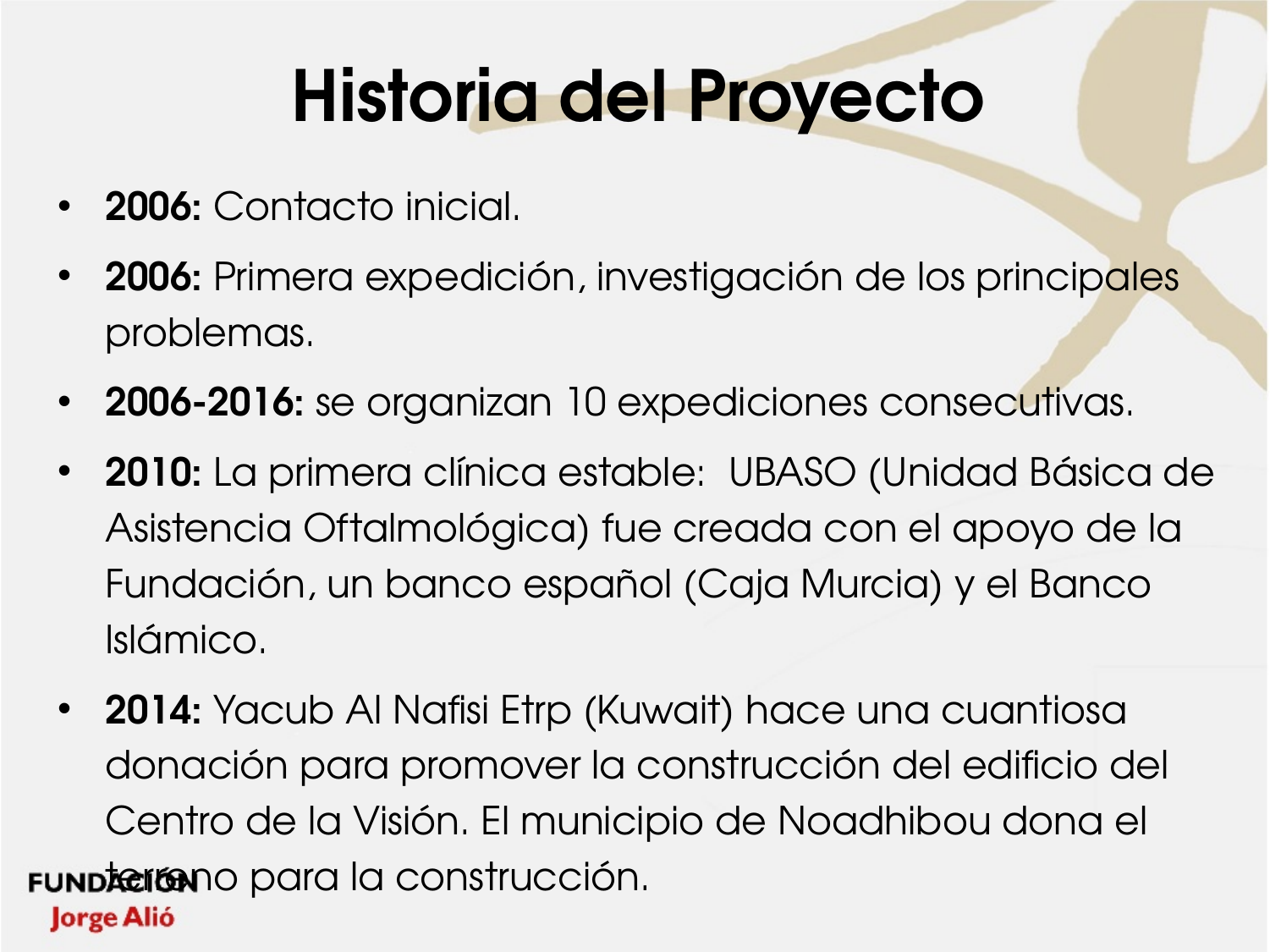

Historia del Proyecto
2006: Contacto inicial.
2006: Primera expedición, investigación de los principales problemas.
2006-2016: se organizan 10 expediciones consecutivas.
2010: La primera clínica estable:  UBASO (Unidad Básica de Asistencia Oftalmológica) fue creada con el apoyo de la Fundación, un banco español (Caja Murcia) y el Banco Islámico.
2014: Yacub Al Nafisi Etrp (Kuwait) hace una cuantiosa donación para promover la construcción del edificio del Centro de la Visión. El municipio de Noadhibou dona el terreno para la construcción.